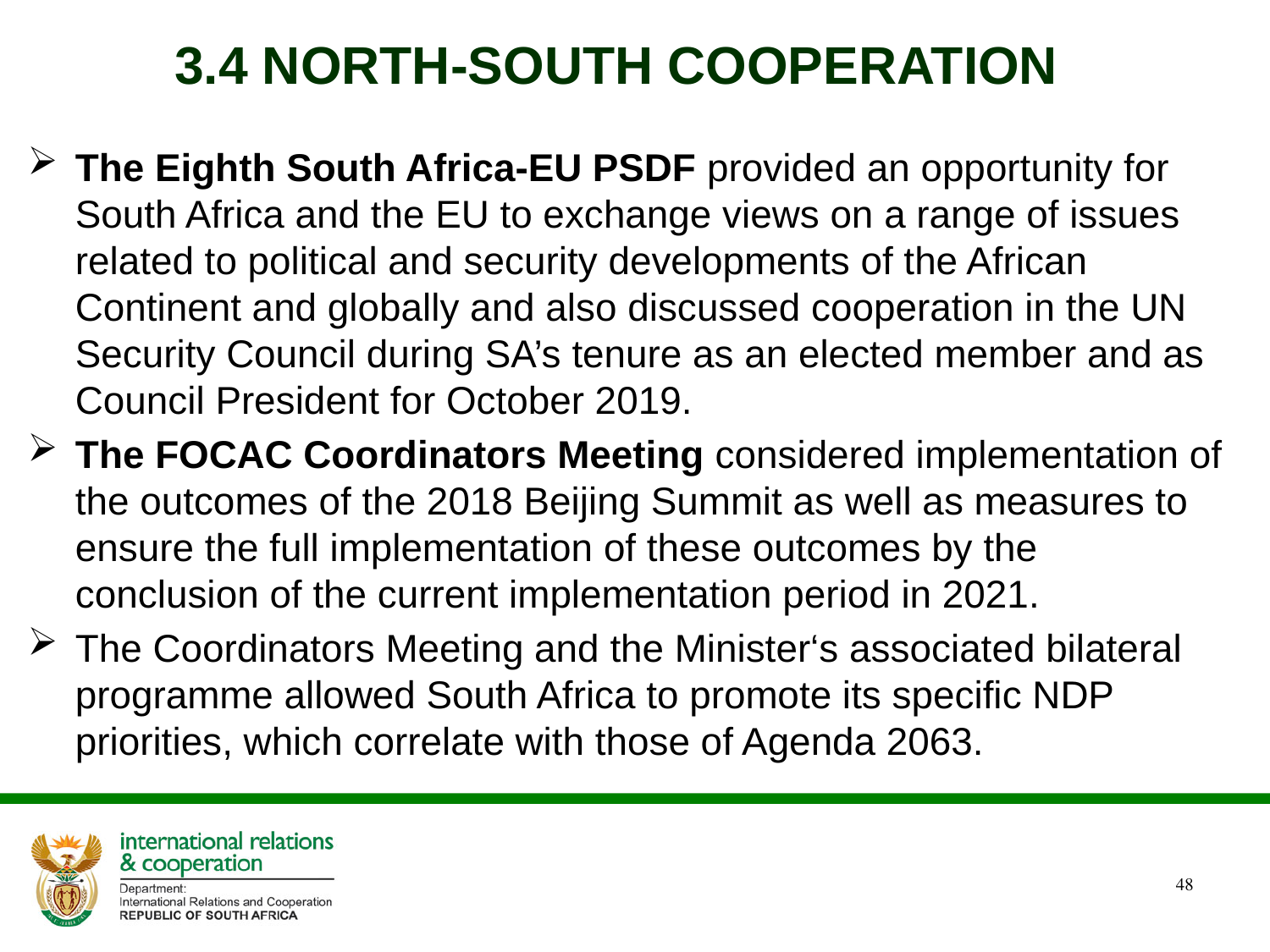

# 3.4 NORTH-SOUTH COOPERATION
The Eighth South Africa-EU PSDF provided an opportunity for South Africa and the EU to exchange views on a range of issues related to political and security developments of the African Continent and globally and also discussed cooperation in the UN Security Council during SA’s tenure as an elected member and as Council President for October 2019.
The FOCAC Coordinators Meeting considered implementation of the outcomes of the 2018 Beijing Summit as well as measures to ensure the full implementation of these outcomes by the conclusion of the current implementation period in 2021.
The Coordinators Meeting and the Minister‘s associated bilateral programme allowed South Africa to promote its specific NDP priorities, which correlate with those of Agenda 2063.
48